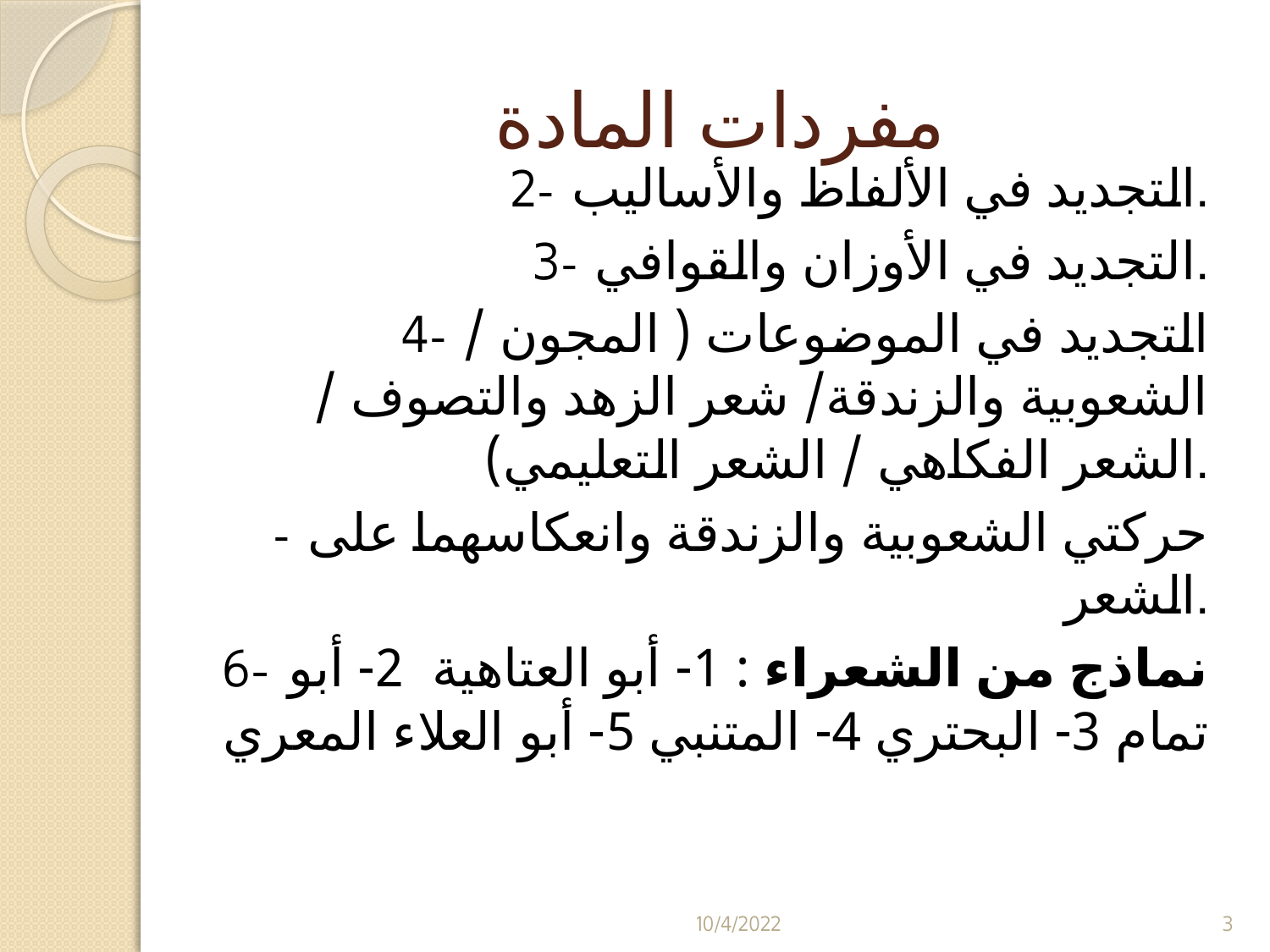

# مفردات المادة
2- التجديد في الألفاظ والأساليب.
3- التجديد في الأوزان والقوافي.
4- التجديد في الموضوعات ( المجون / الشعوبية والزندقة/ شعر الزهد والتصوف / الشعر الفكاهي / الشعر التعليمي).
- حركتي الشعوبية والزندقة وانعكاسهما على الشعر.
6- نماذج من الشعراء : 1- أبو العتاهية  2- أبو تمام 3- البحتري 4- المتنبي 5- أبو العلاء المعري

10/4/2022
3